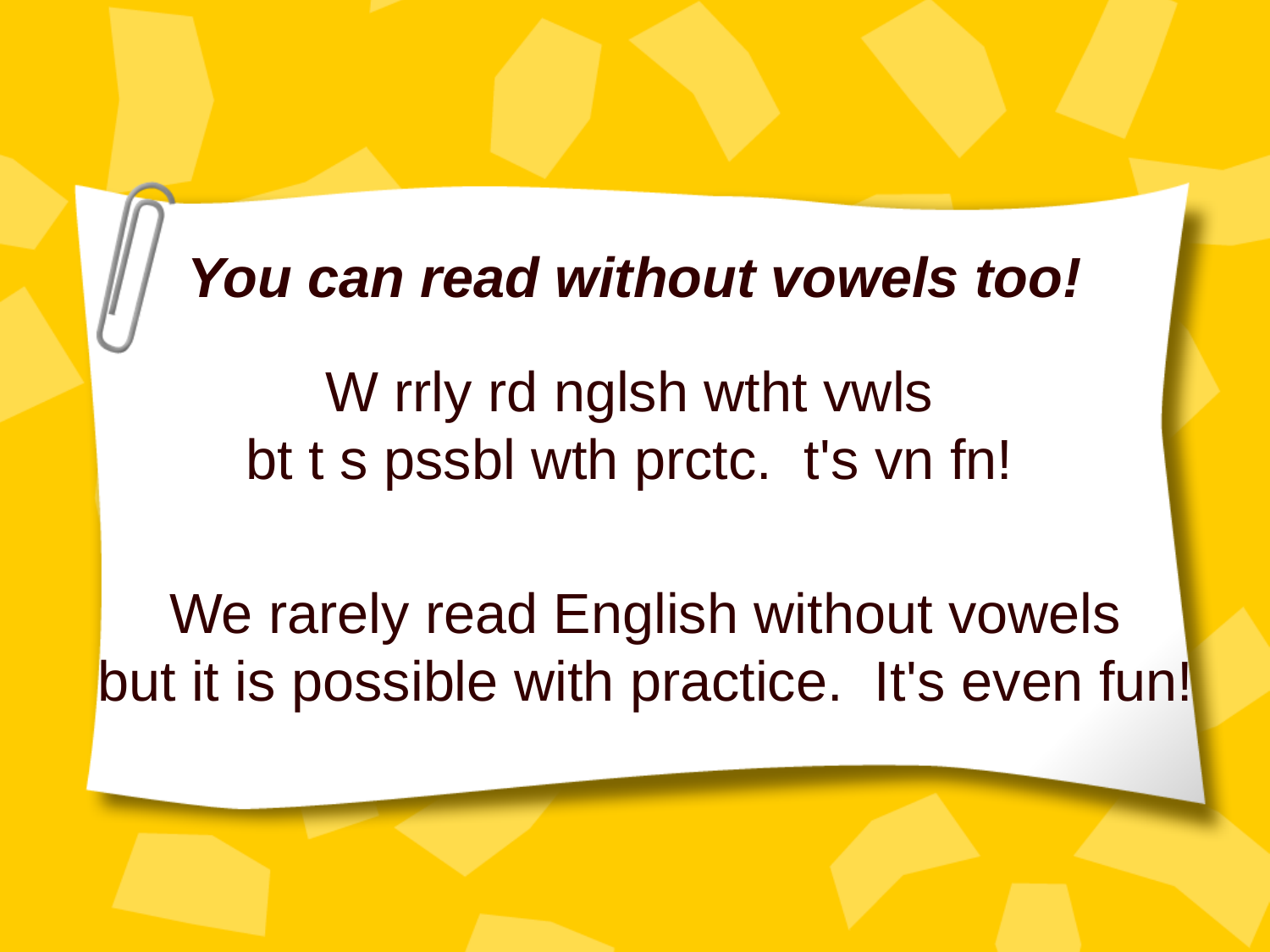

# You can read without vowels too!
W rrly rd nglsh wtht vwls
bt t s pssbl wth prctc.  t's vn fn!
We rarely read English without vowels
but it is possible with practice.  It's even fun!